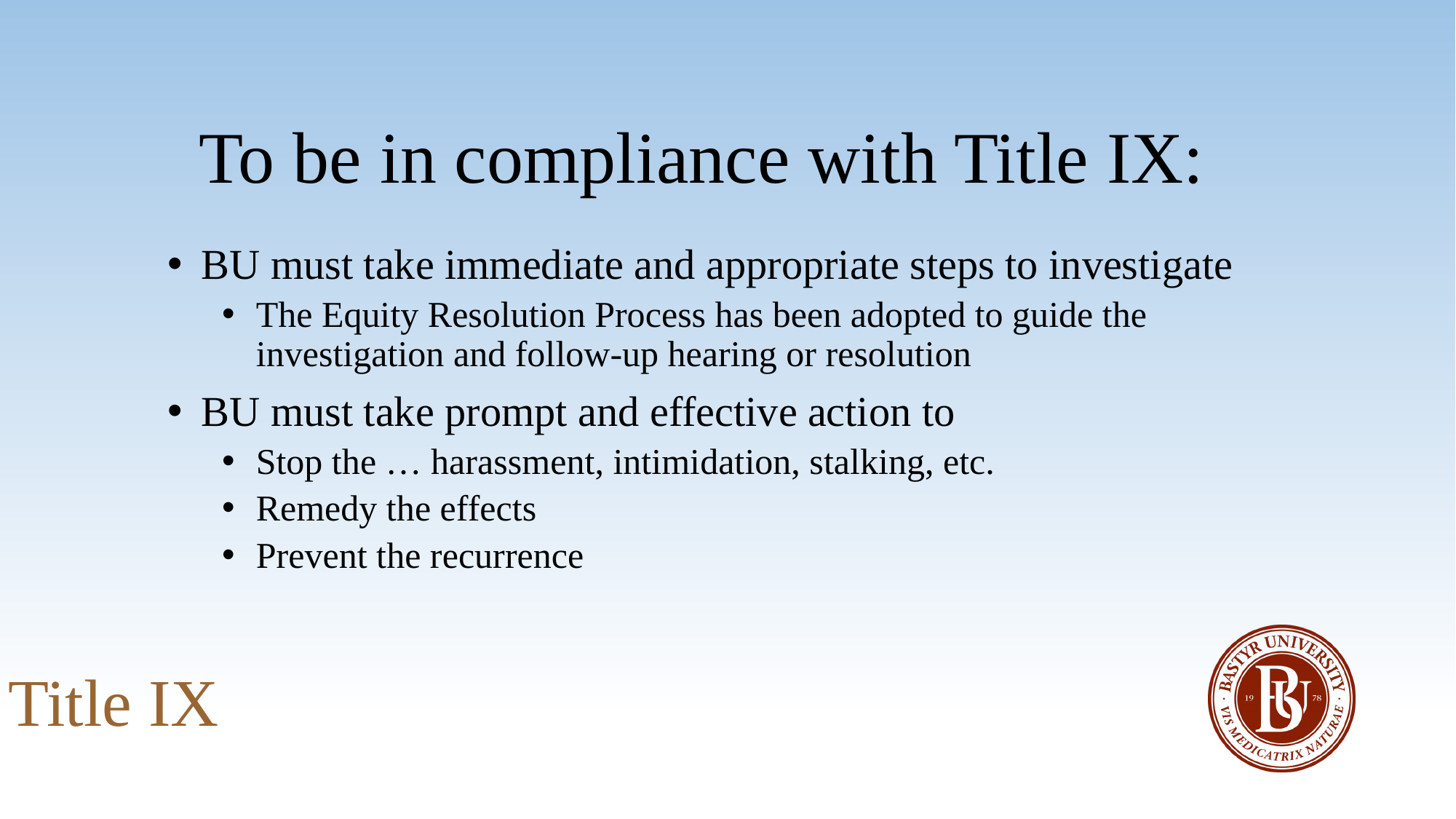

#
To be in compliance with Title IX:

BU must take immediate and appropriate steps to investigate
The Equity Resolution Process has been adopted to guide the investigation and follow-up hearing or resolution
BU must take prompt and effective action to
Stop the … harassment, intimidation, stalking, etc.
Remedy the effects
Prevent the recurrence
Title IX